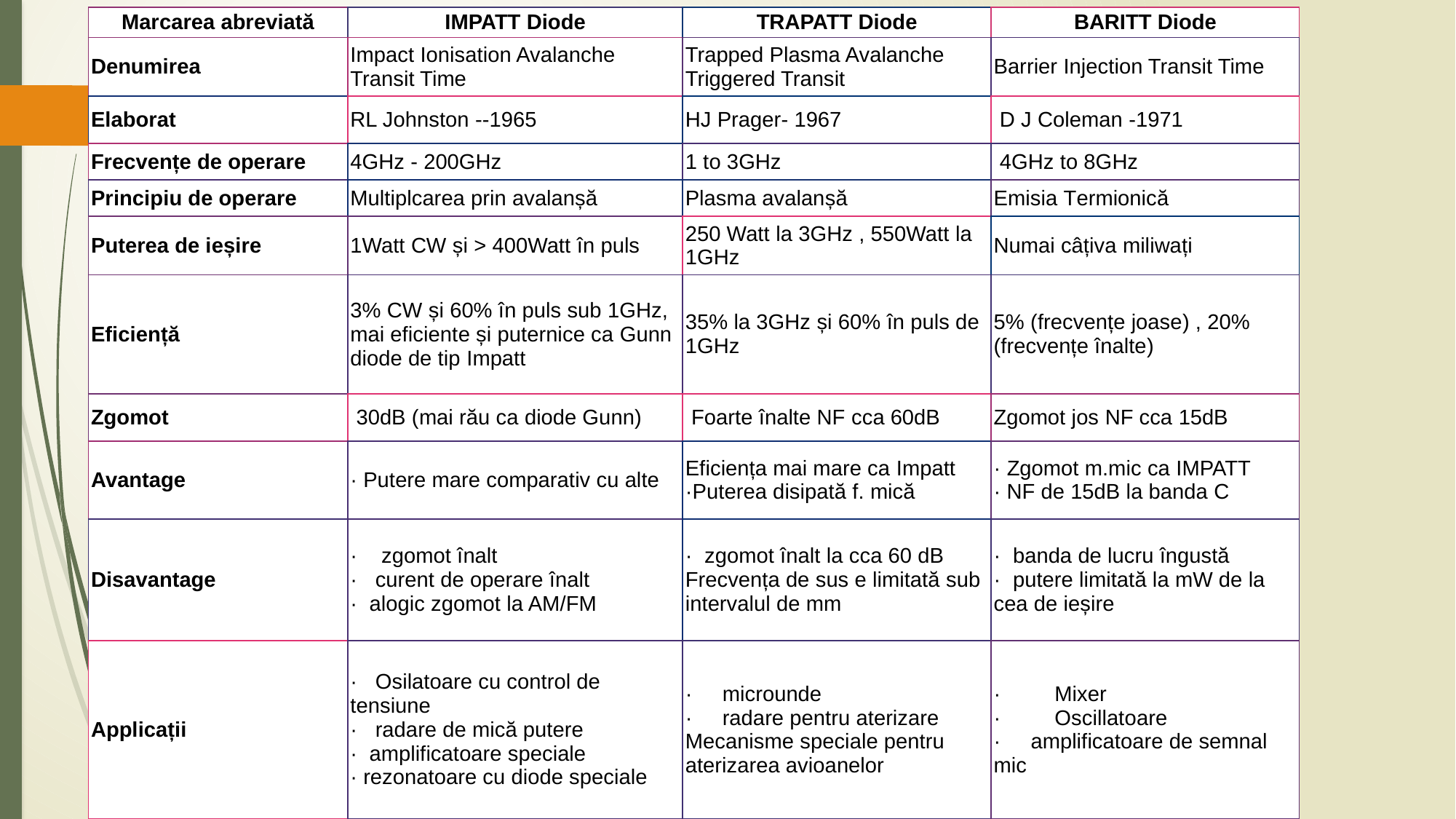

| Marcarea abreviată | IMPATT Diode | TRAPATT Diode | BARITT Diode |
| --- | --- | --- | --- |
| Denumirea | Impact Ionisation Avalanche Transit Time | Trapped Plasma Avalanche Triggered Transit | Barrier Injection Transit Time |
| Elaborat | RL Johnston --1965 | HJ Prager- 1967 | D J Coleman -1971 |
| Frecvențe de operare | 4GHz - 200GHz | 1 to 3GHz | 4GHz to 8GHz |
| Principiu de operare | Multiplcarea prin avalanșă | Plasma avalanșă | Emisia Termionică |
| Puterea de ieșire | 1Watt CW și > 400Watt în puls | 250 Watt la 3GHz , 550Watt la 1GHz | Numai câțiva miliwați |
| Eficiență | 3% CW și 60% în puls sub 1GHz, mai eficiente și puternice ca Gunn diode de tip Impatt | 35% la 3GHz și 60% în puls de 1GHz | 5% (frecvențe joase) , 20%(frecvențe înalte) |
| Zgomot | 30dB (mai rău ca diode Gunn) | Foarte înalte NF cca 60dB | Zgomot jos NF cca 15dB |
| Avantage | · Putere mare comparativ cu alte | Eficiența mai mare ca Impatt ·Puterea disipată f. mică | · Zgomot m.mic ca IMPATT · NF de 15dB la banda C |
| Disavantage | ·    zgomot înalt ·   curent de operare înalt ·  alogic zgomot la AM/FM | ·  zgomot înalt la cca 60 dB Frecvența de sus e limitată sub intervalul de mm | ·  banda de lucru îngustă ·  putere limitată la mW de la cea de ieșire |
| Applicații | ·   Osilatoare cu control de tensiune ·   radare de mică putere ·  amplificatoare speciale · rezonatoare cu diode speciale | ·     microunde ·     radare pentru aterizare Mecanisme speciale pentru aterizarea avioanelor | ·         Mixer ·         Oscillatoare ·     amplificatoare de semnal mic |